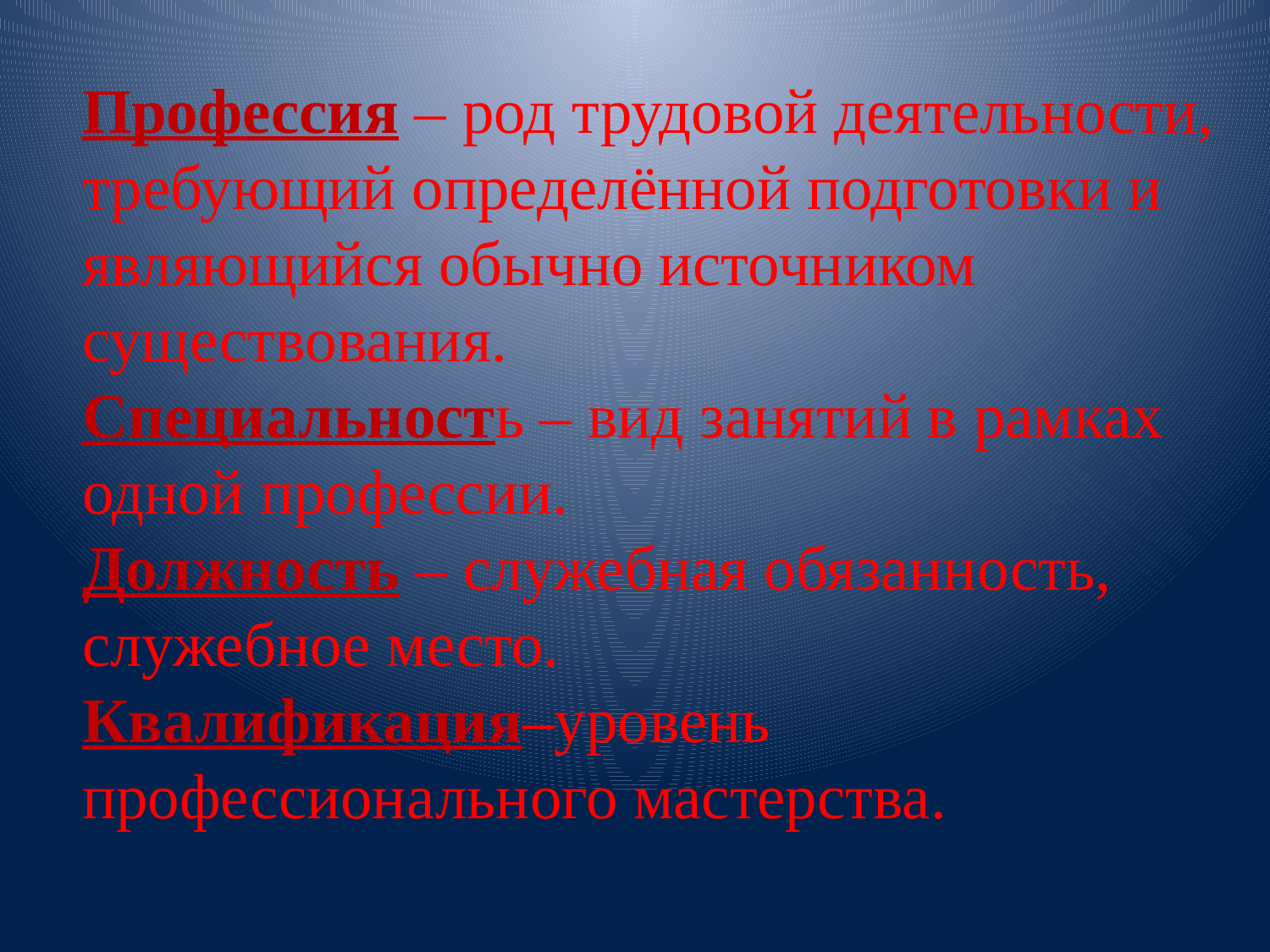

Профессия – род трудовой деятельности, требующий определённой подготовки и являющийся обычно источником существования.
Специальность – вид занятий в рамках одной профессии.
Должность – служебная обязанность, служебное место.
Квалификация–уровень профессионального мастерства.